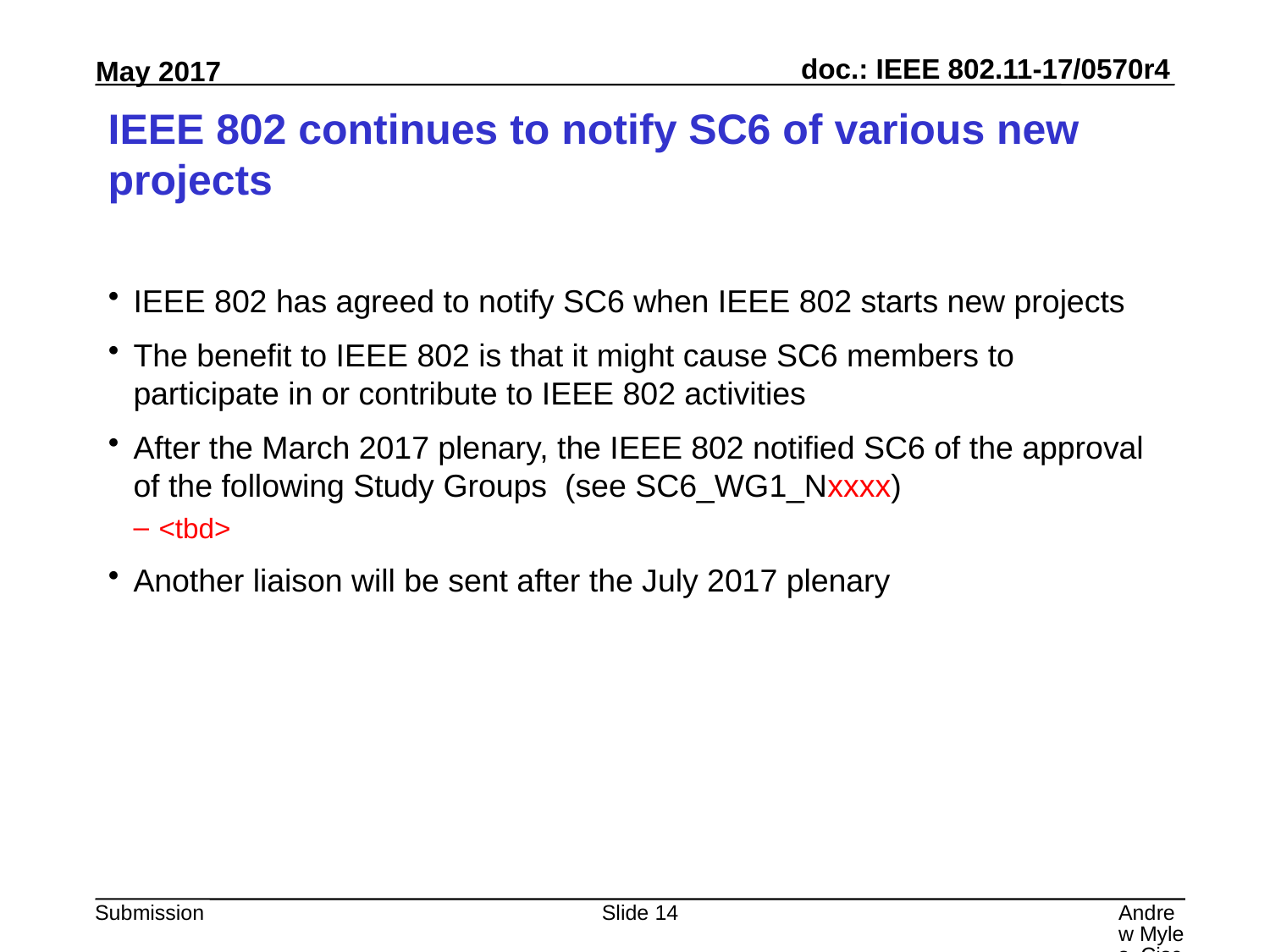

# IEEE 802 continues to notify SC6 of various new projects
IEEE 802 has agreed to notify SC6 when IEEE 802 starts new projects
The benefit to IEEE 802 is that it might cause SC6 members to participate in or contribute to IEEE 802 activities
After the March 2017 plenary, the IEEE 802 notified SC6 of the approval of the following Study Groups  (see SC6_WG1_Nxxxx)
<tbd>
Another liaison will be sent after the July 2017 plenary
Slide 14
Andrew Myles, Cisco